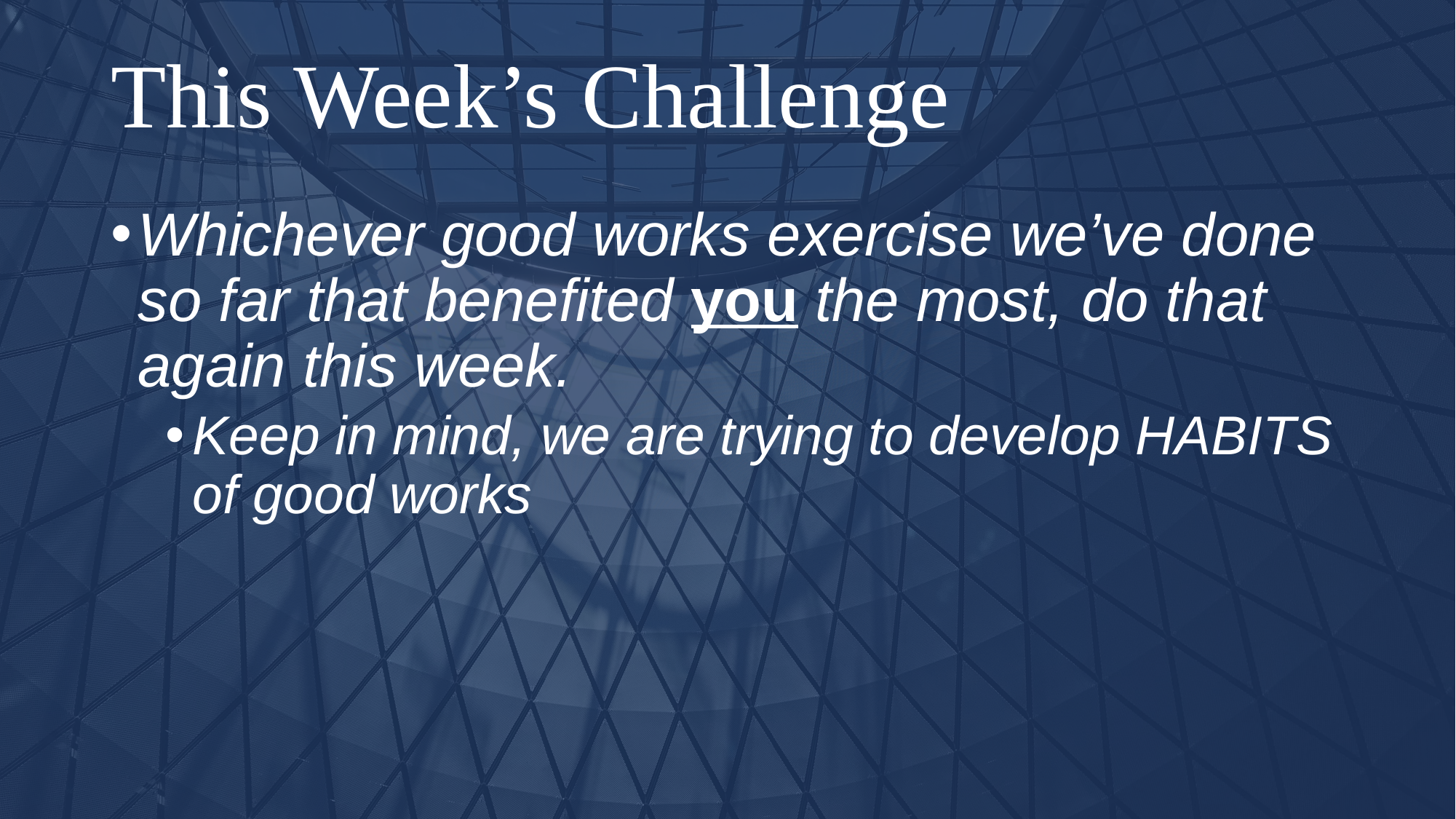

# This Week’s Challenge
Whichever good works exercise we’ve done so far that benefited you the most, do that again this week.
Keep in mind, we are trying to develop HABITS of good works